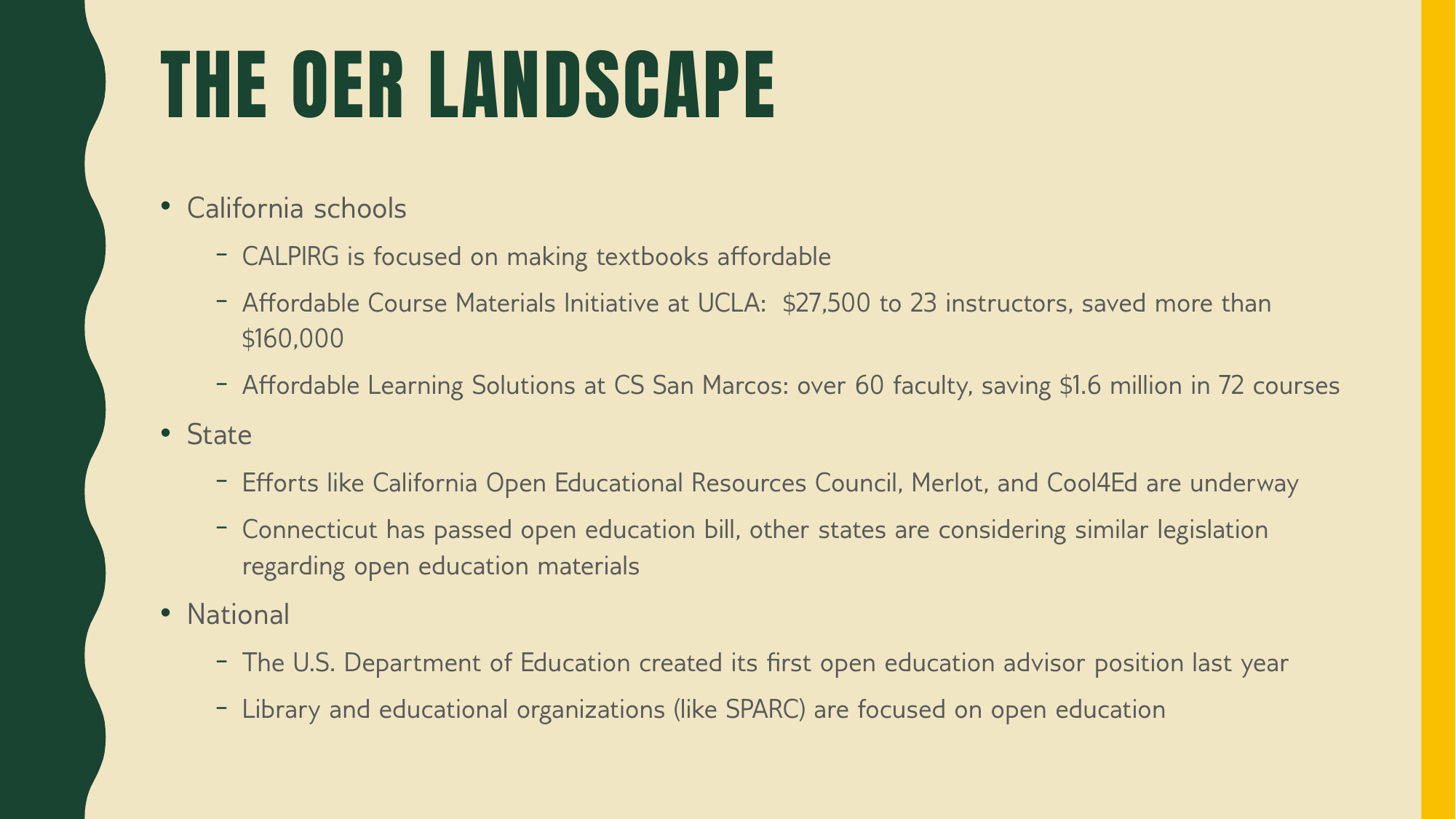

# The OER landscape
California schools
CALPIRG is focused on making textbooks affordable
Affordable Course Materials Initiative at UCLA:  $27,500 to 23 instructors, saved more than $160,000
Affordable Learning Solutions at CS San Marcos: over 60 faculty, saving $1.6 million in 72 courses
State
Efforts like California Open Educational Resources Council, Merlot, and Cool4Ed are underway
Connecticut has passed open education bill, other states are considering similar legislation regarding open education materials
National
The U.S. Department of Education created its first open education advisor position last year
Library and educational organizations (like SPARC) are focused on open education